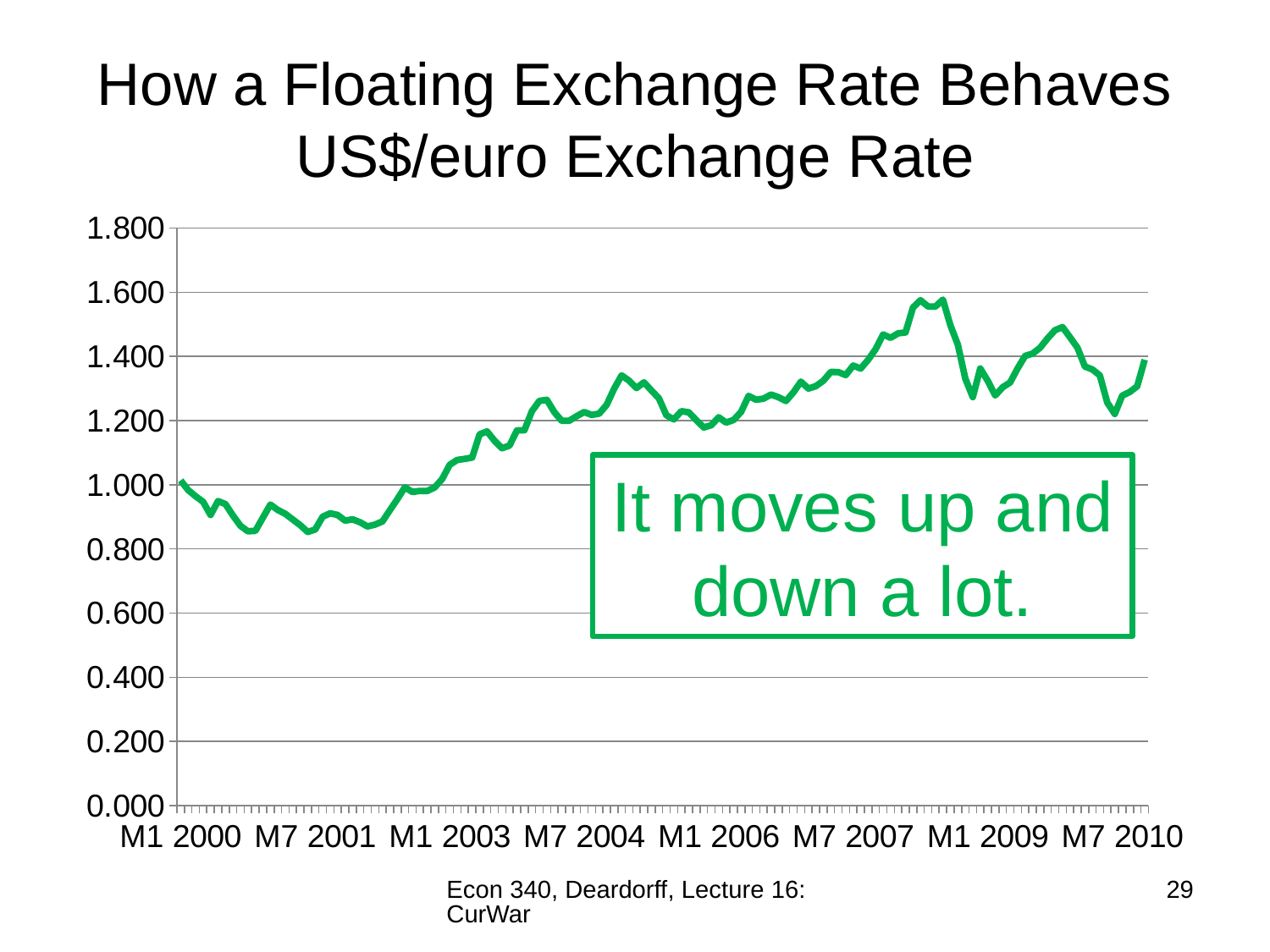

# How a Floating Exchange Rate Behaves US$/euro Exchange Rate

### Chart

| Category | $/euro |
|---|---|
| M1 2000 | 1.0137 |
| M2 2000 | 0.98342 |
| M3 2000 | 0.96434 |
| M4 2000 | 0.94695 |
| M5 2000 | 0.90597 |
| M6 2000 | 0.94918 |
| M7 2000 | 0.93966 |
| M8 2000 | 0.90406 |
| M9 2000 | 0.87211 |
| M10 2000 | 0.85516 |
| M11 2000 | 0.85639 |
| M12 2000 | 0.89732 |
| M1 2001 | 0.93828 |
| M2 2001 | 0.92171 |
| M3 2001 | 0.90952 |
| M4 2001 | 0.89185 |
| M5 2001 | 0.87416 |
| M6 2001 | 0.85317 |
| M7 2001 | 0.86066 |
| M8 2001 | 0.90048 |
| M9 2001 | 0.9111 |
| M10 2001 | 0.90587 |
| M11 2001 | 0.88831 |
| M12 2001 | 0.89237 |
| M1 2002 | 0.88329 |
| M2 2002 | 0.87004 |
| M3 2002 | 0.8758 |
| M4 2002 | 0.88584 |
| M5 2002 | 0.9209 |
| M6 2002 | 0.95544 |
| M7 2002 | 0.99218 |
| M8 2002 | 0.9777 |
| M9 2002 | 0.98085 |
| M10 2002 | 0.98083 |
| M11 2002 | 0.9919 |
| M12 2002 | 1.01826 |
| M1 2003 | 1.06219 |
| M2 2003 | 1.0773 |
| M3 2003 | 1.08065 |
| M4 2003 | 1.08476 |
| M5 2003 | 1.15703 |
| M6 2003 | 1.16628 |
| M7 2003 | 1.13718 |
| M8 2003 | 1.11387 |
| M9 2003 | 1.12217 |
| M10 2003 | 1.16919 |
| M11 2003 | 1.1702 |
| M12 2003 | 1.22911 |
| M1 2004 | 1.26132 |
| M2 2004 | 1.26465 |
| M3 2004 | 1.22617 |
| M4 2004 | 1.19907 |
| M5 2004 | 1.19977 |
| M6 2004 | 1.21383 |
| M7 2004 | 1.22659 |
| M8 2004 | 1.2176 |
| M9 2004 | 1.22178 |
| M10 2004 | 1.24897 |
| M11 2004 | 1.29914 |
| M12 2004 | 1.34076 |
| M1 2005 | 1.32464 |
| M2 2005 | 1.30143 |
| M3 2005 | 1.31907 |
| M4 2005 | 1.29379 |
| M5 2005 | 1.2694 |
| M6 2005 | 1.21649 |
| M7 2005 | 1.20372 |
| M8 2005 | 1.22924 |
| M9 2005 | 1.22564 |
| M10 2005 | 1.20145 |
| M11 2005 | 1.17857 |
| M12 2005 | 1.18562 |
| M1 2006 | 1.21031 |
| M2 2006 | 1.19384 |
| M3 2006 | 1.202 |
| M4 2006 | 1.22712 |
| M5 2006 | 1.27696 |
| M6 2006 | 1.265 |
| M7 2006 | 1.26837 |
| M8 2006 | 1.28113 |
| M9 2006 | 1.27274 |
| M10 2006 | 1.2611 |
| M11 2006 | 1.28796 |
| M12 2006 | 1.32125 |
| M1 2007 | 1.2998 |
| M2 2007 | 1.30736 |
| M3 2007 | 1.32414 |
| M4 2007 | 1.35153 |
| M5 2007 | 1.35111 |
| M6 2007 | 1.34181 |
| M7 2007 | 1.37152 |
| M8 2007 | 1.36216 |
| M9 2007 | 1.38939 |
| M10 2007 | 1.42268 |
| M11 2007 | 1.46826 |
| M12 2007 | 1.45787 |
| M1 2008 | 1.47171 |
| M2 2008 | 1.4746 |
| M3 2008 | 1.55236 |
| M4 2008 | 1.57494 |
| M5 2008 | 1.55559 |
| M6 2008 | 1.55518 |
| M7 2008 | 1.57691 |
| M8 2008 | 1.49687 |
| M9 2008 | 1.4366 |
| M10 2008 | 1.33046 |
| M11 2008 | 1.27309 |
| M12 2008 | 1.36225 |
| M1 2009 | 1.32398 |
| M2 2009 | 1.27838 |
| M3 2009 | 1.30384 |
| M4 2009 | 1.31885 |
| M5 2009 | 1.3628 |
| M6 2009 | 1.40154 |
| M7 2009 | 1.40868 |
| M8 2009 | 1.42674 |
| M9 2009 | 1.45597 |
| M10 2009 | 1.48151 |
| M11 2009 | 1.49137 |
| M12 2009 | 1.45991 |
| M1 2010 | 1.42698 |
| M2 2010 | 1.36843 |
| M3 2010 | 1.35926 |
| M4 2010 | 1.34077 |
| M5 2010 | 1.25588 |
| M6 2010 | 1.22071 |
| M7 2010 | 1.27782 |
| M8 2010 | 1.28906 |
| M9 2010 | 1.30689 |
| M10 2010 | 1.3897 |
It moves up and down a lot.
Econ 340, Deardorff, Lecture 16:  CurWar
29